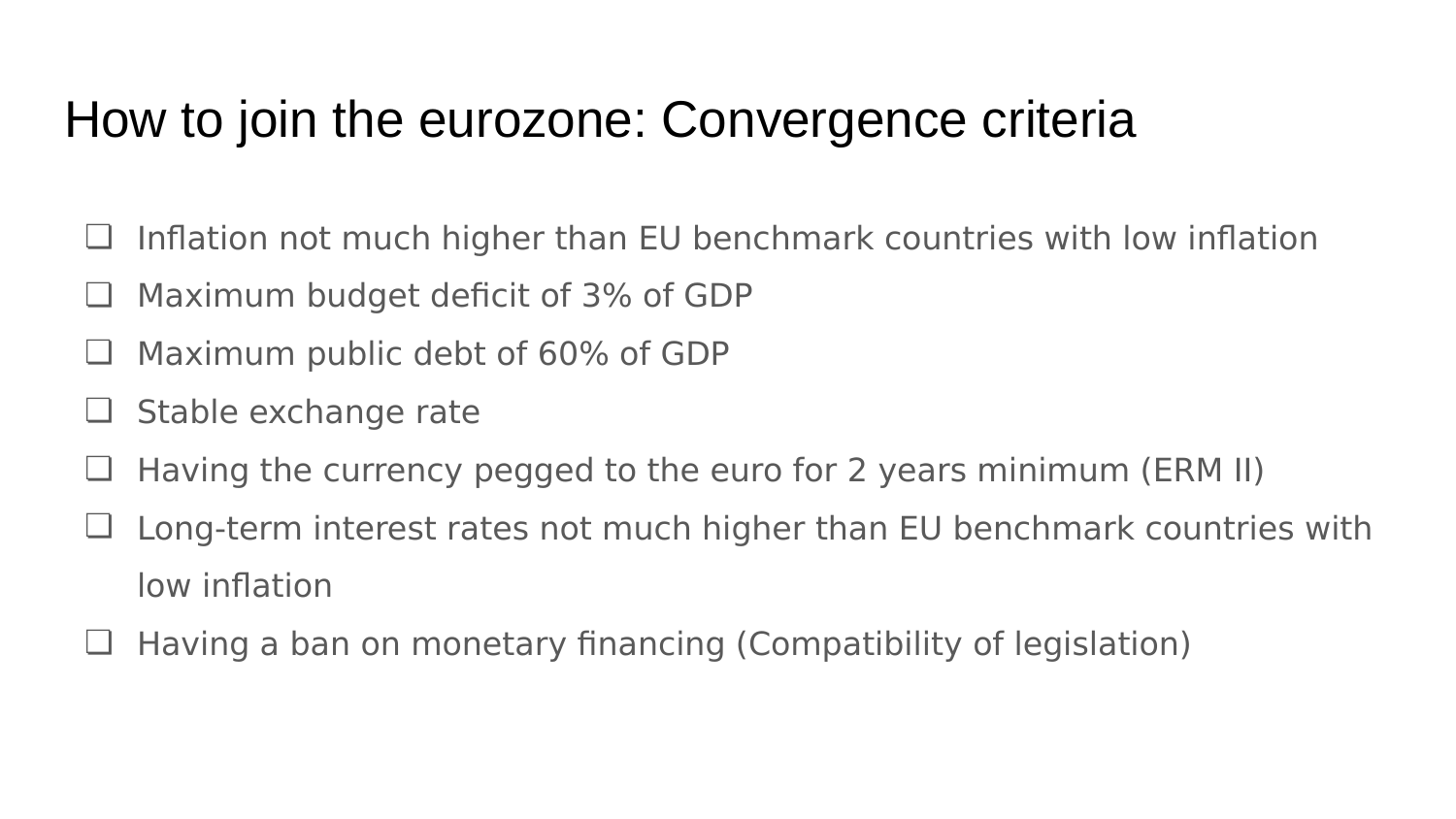

# How to join the eurozone: Convergence criteria
Inflation not much higher than EU benchmark countries with low inflation
Maximum budget deficit of 3% of GDP
Maximum public debt of 60% of GDP
Stable exchange rate
Having the currency pegged to the euro for 2 years minimum (ERM II)
Long-term interest rates not much higher than EU benchmark countries with low inflation
Having a ban on monetary financing (Compatibility of legislation)